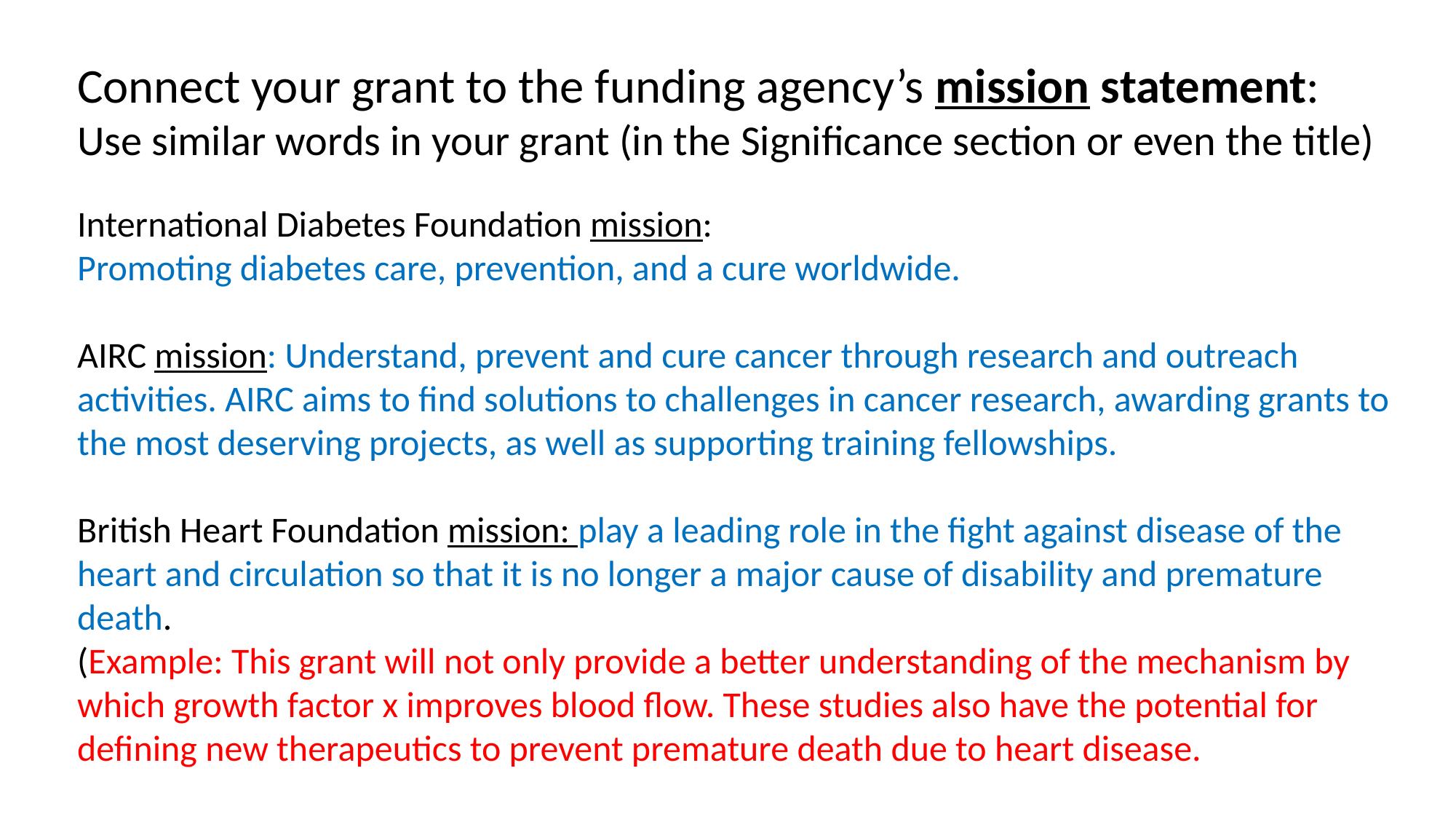

Connect your grant to the funding agency’s mission statement:
Use similar words in your grant (in the Significance section or even the title)

International Diabetes Foundation mission:
Promoting diabetes care, prevention, and a cure worldwide.

AIRC mission: Understand, prevent and cure cancer through research and outreach activities. AIRC aims to find solutions to challenges in cancer research, awarding grants to the most deserving projects, as well as supporting training fellowships.

British Heart Foundation mission: play a leading role in the fight against disease of the heart and circulation so that it is no longer a major cause of disability and premature death.
(Example: This grant will not only provide a better understanding of the mechanism by which growth factor x improves blood flow. These studies also have the potential for defining new therapeutics to prevent premature death due to heart disease.